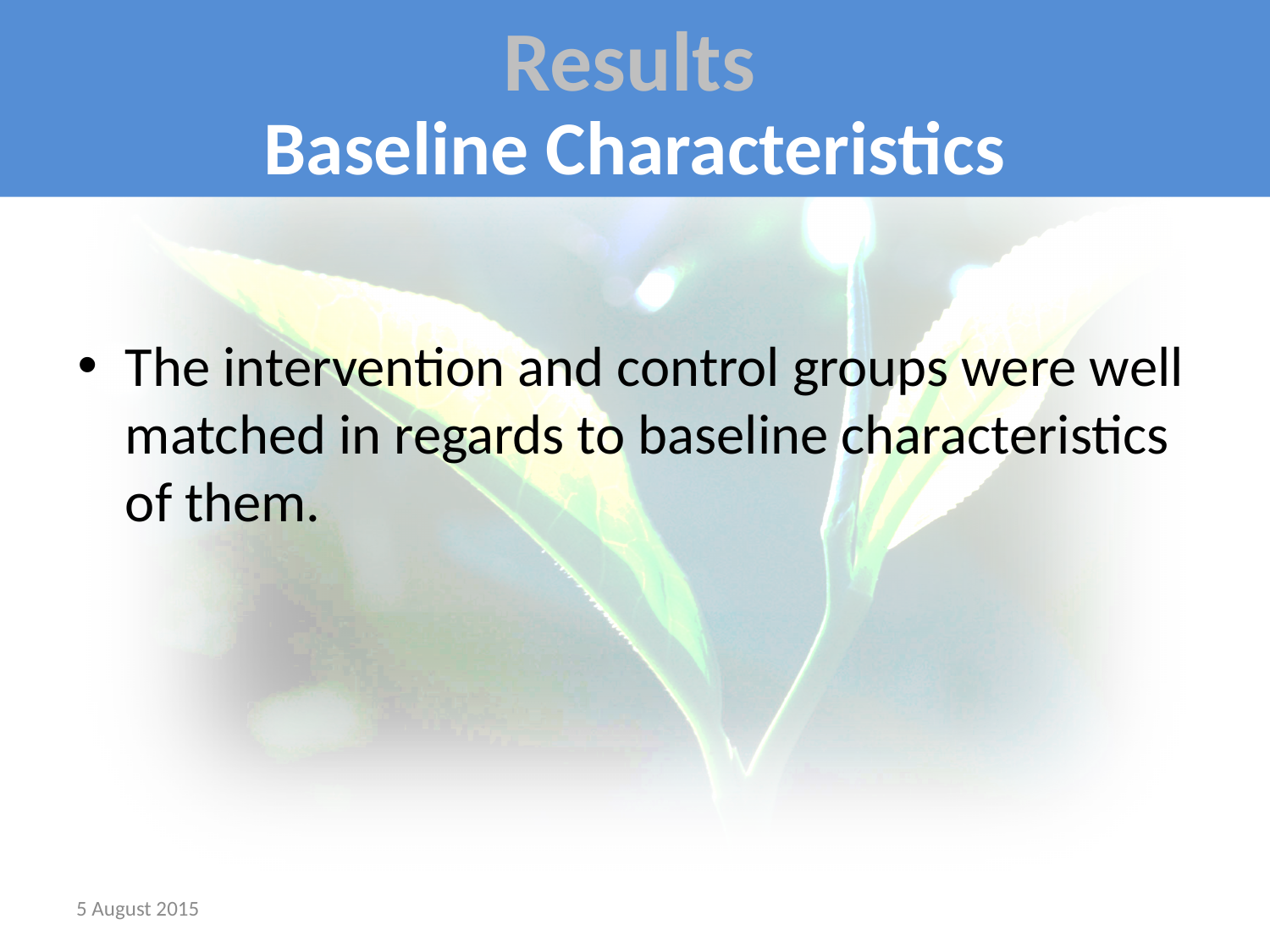

# Baseline Characteristics
Results
The intervention and control groups were well matched in regards to baseline characteristics of them.
5 August 2015
Dr. Nouran Aleyeidi, Saudi Arabia
28